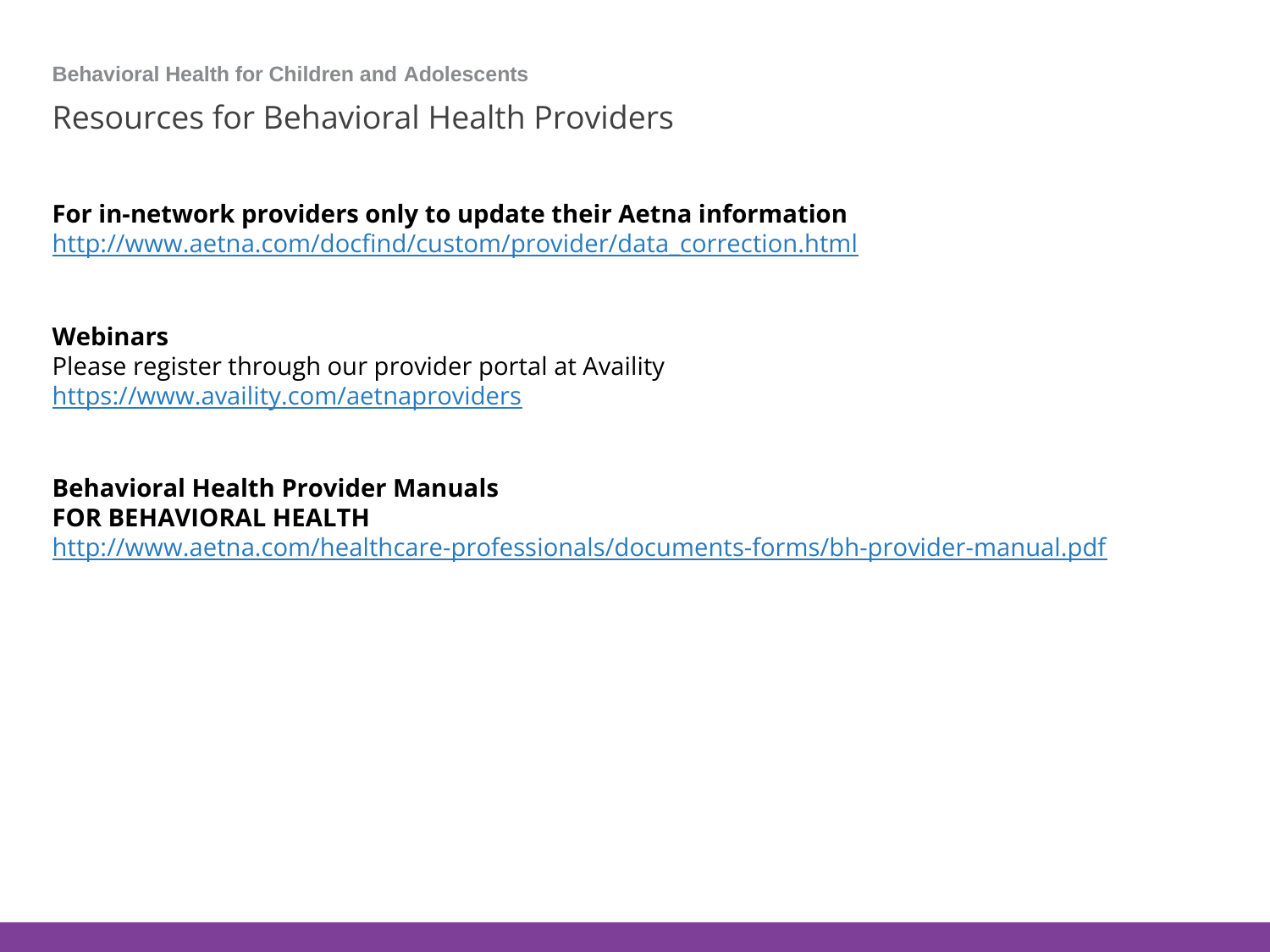

Behavioral Health for Children and Adolescents
# Resources for Behavioral Health Providers
For in-network providers only to update their Aetna information
http://www.aetna.com/docfind/custom/provider/data_correction.html

Webinars
Please register through our provider portal at Availity
https://www.availity.com/aetnaproviders

Behavioral Health Provider Manuals
FOR BEHAVIORAL HEALTH
http://www.aetna.com/healthcare-professionals/documents-forms/bh-provider-manual.pdf